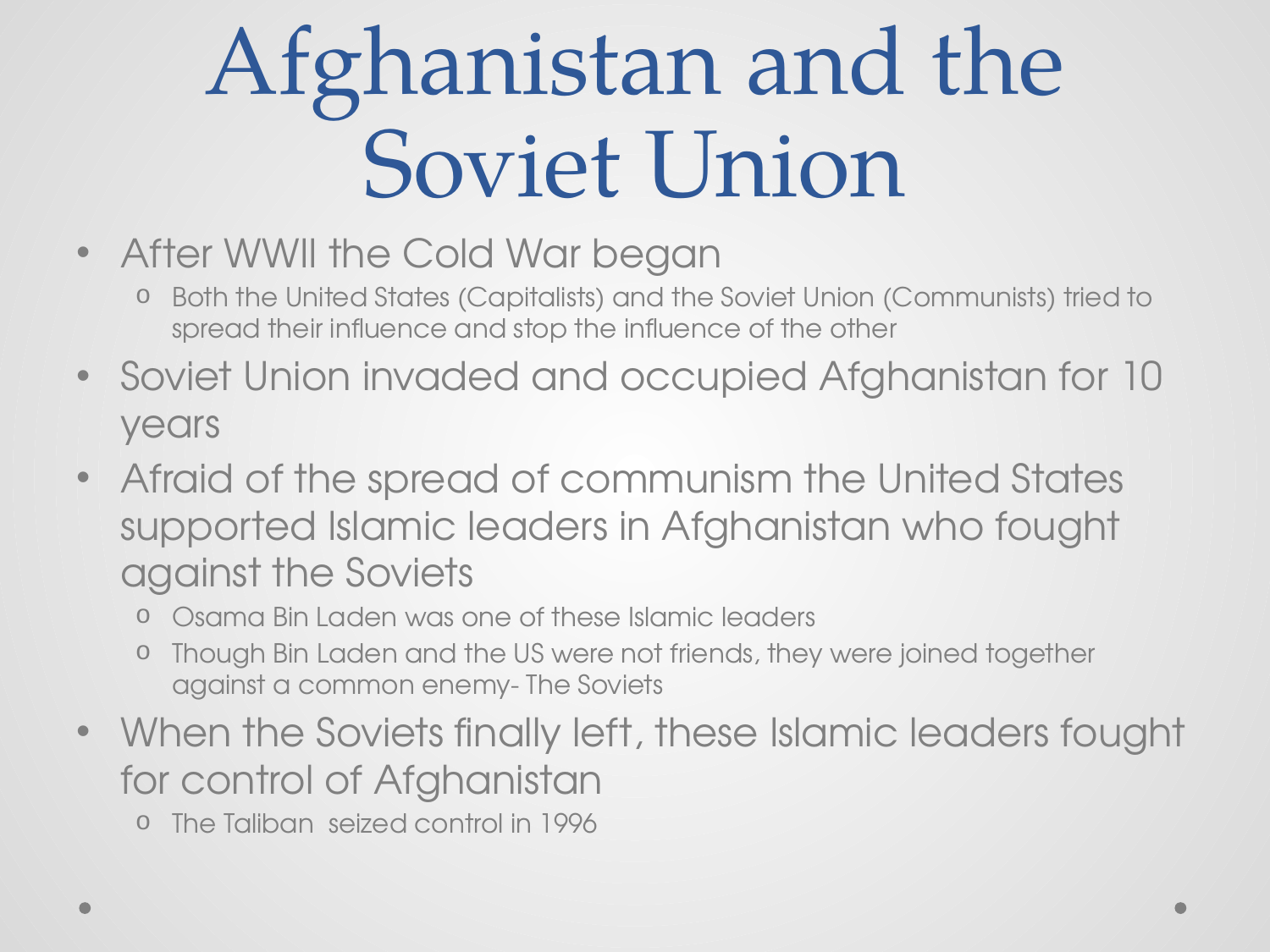

# Afghanistan and the Soviet Union
After WWII the Cold War began
Both the United States (Capitalists) and the Soviet Union (Communists) tried to spread their influence and stop the influence of the other
Soviet Union invaded and occupied Afghanistan for 10 years
Afraid of the spread of communism the United States supported Islamic leaders in Afghanistan who fought against the Soviets
Osama Bin Laden was one of these Islamic leaders
Though Bin Laden and the US were not friends, they were joined together against a common enemy- The Soviets
When the Soviets finally left, these Islamic leaders fought for control of Afghanistan
The Taliban  seized control in 1996